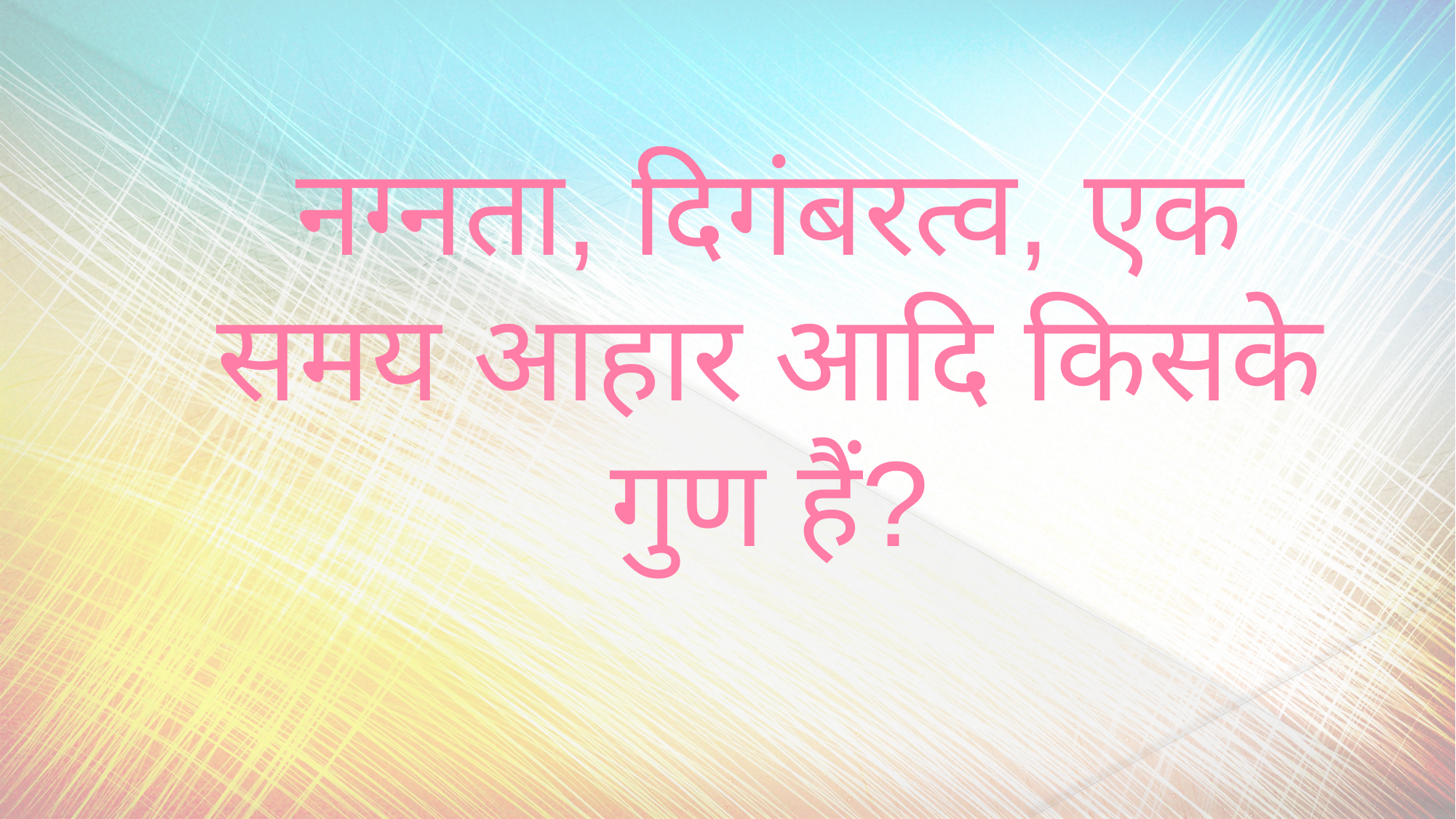

# नग्नता, दिगंबरत्व, एक समय आहार आदि किसके गुण हैं?